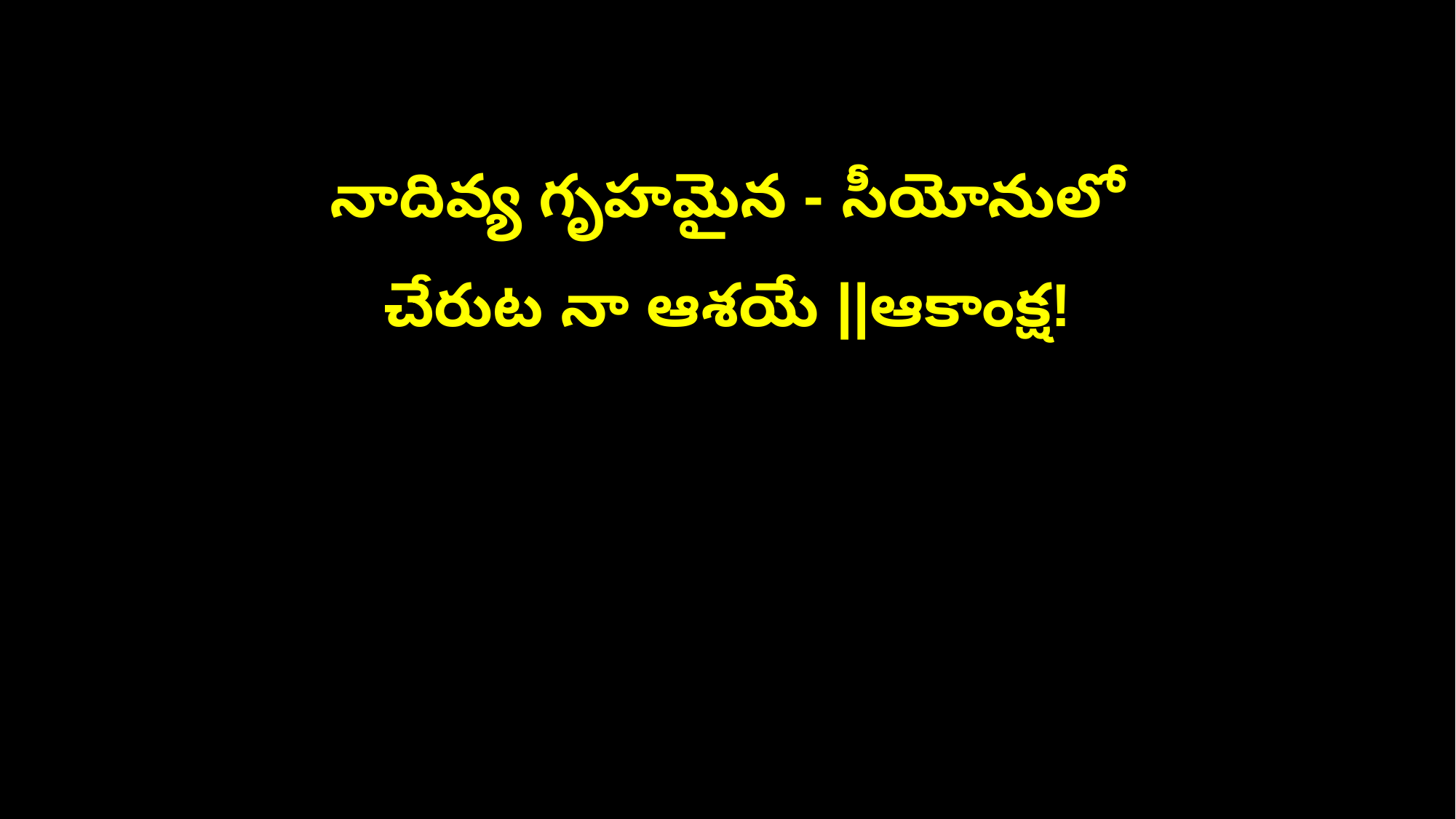

నాదివ్య గృహమైన - సీయోనులో
చేరుట నా ఆశయే ||ఆకాంక్ష!